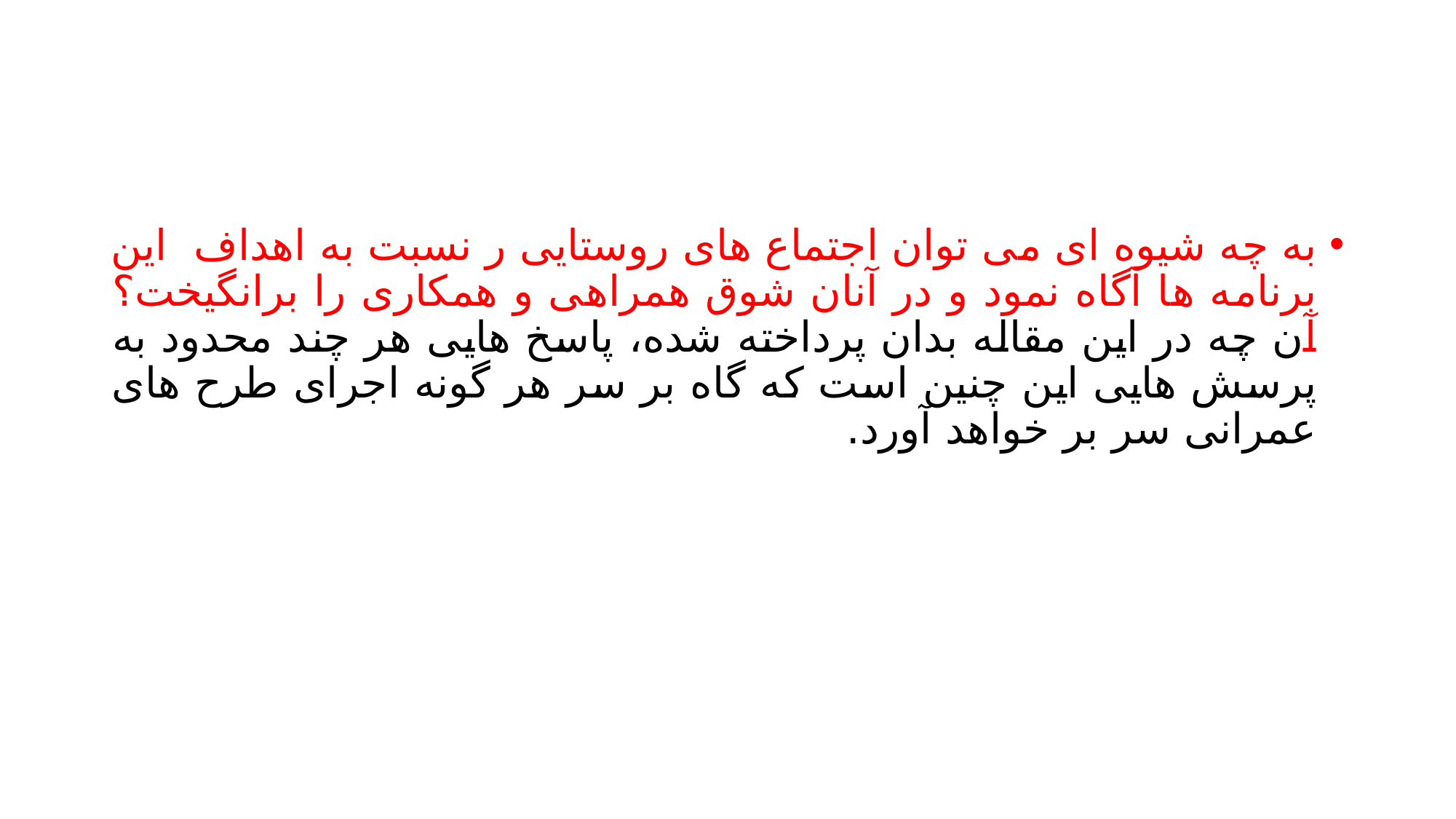

#
به چه شیوه ای می توان اجتماع های روستایی ر نسبت به اهداف  این برنامه ها آگاه نمود و در آنان شوق همراهی و همکاری را برانگیخت؟ آن چه در این مقاله بدان پرداخته شده، پاسخ هایی هر چند محدود به پرسش هایی این چنین است که گاه بر سر هر گونه اجرای طرح های عمرانی سر بر خواهد آورد.